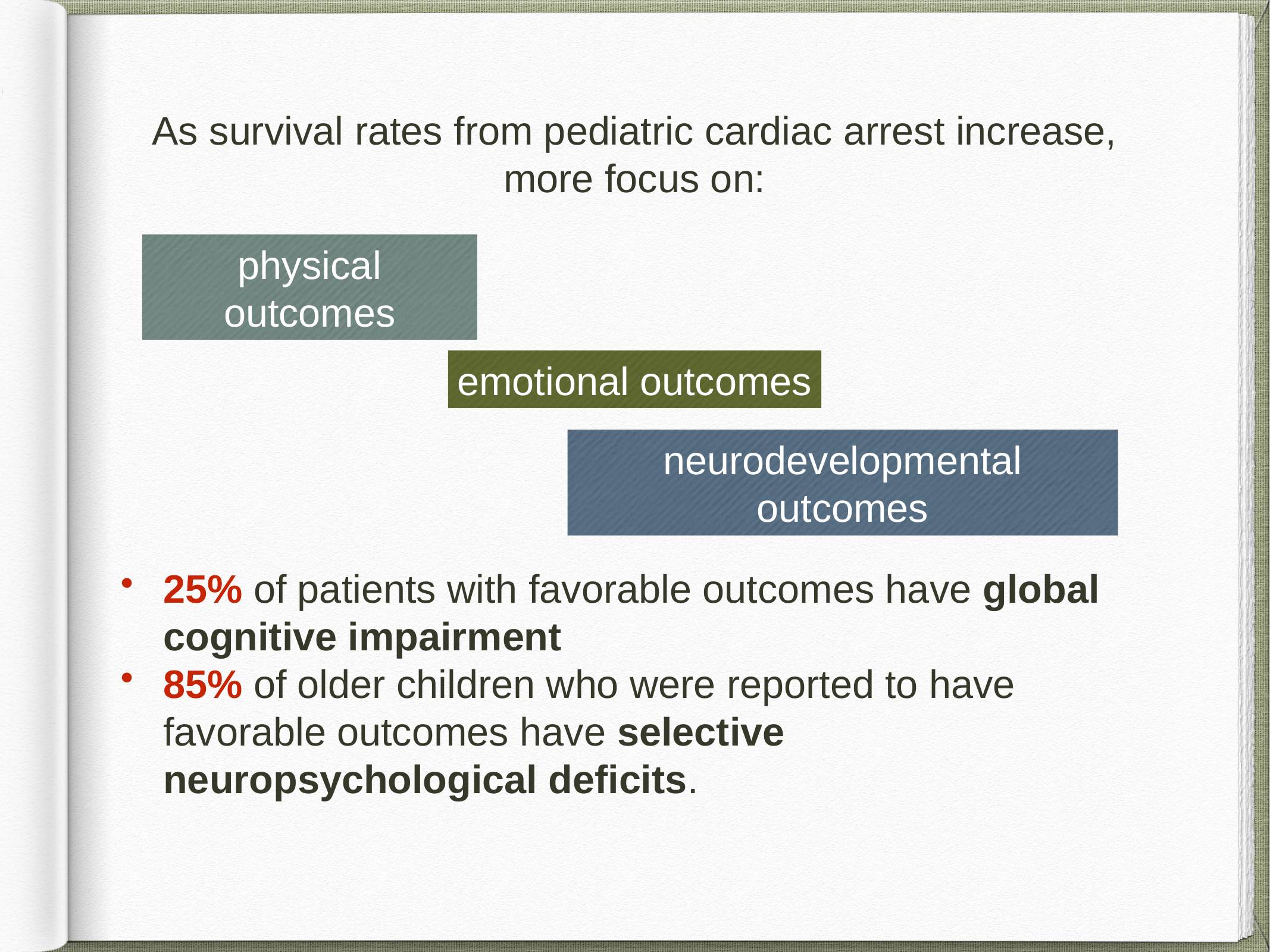

As survival rates from pediatric cardiac arrest increase, more focus on:
physical outcomes
emotional outcomes
neurodevelopmental outcomes
25% of patients with favorable outcomes have global cognitive impairment
85% of older children who were reported to have favorable outcomes have selective neuropsychological deficits.